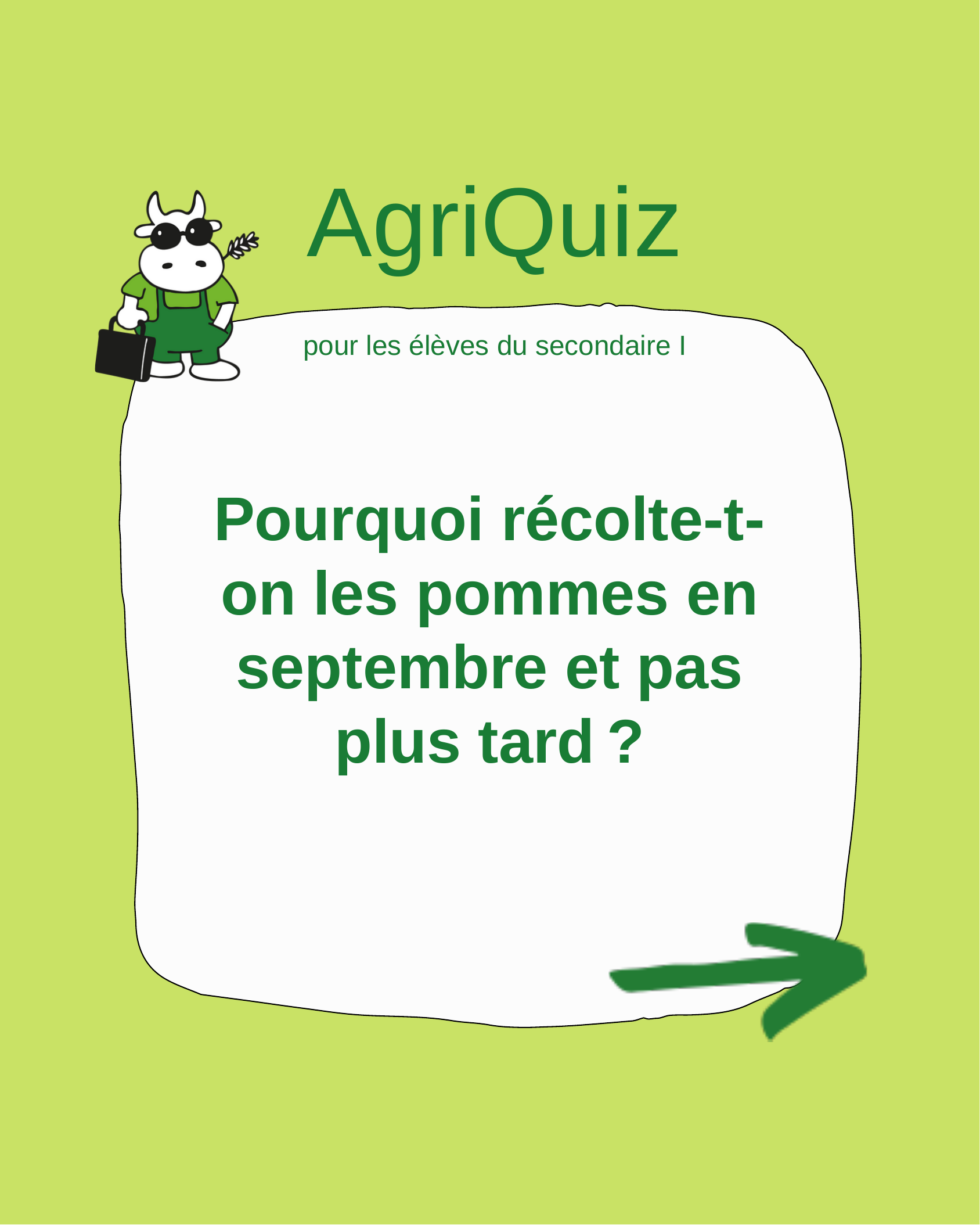

AgriQuiz

pour les élèves du secondaire I
Pourquoi récolte-t-on les pommes en septembre et pas plus tard ?